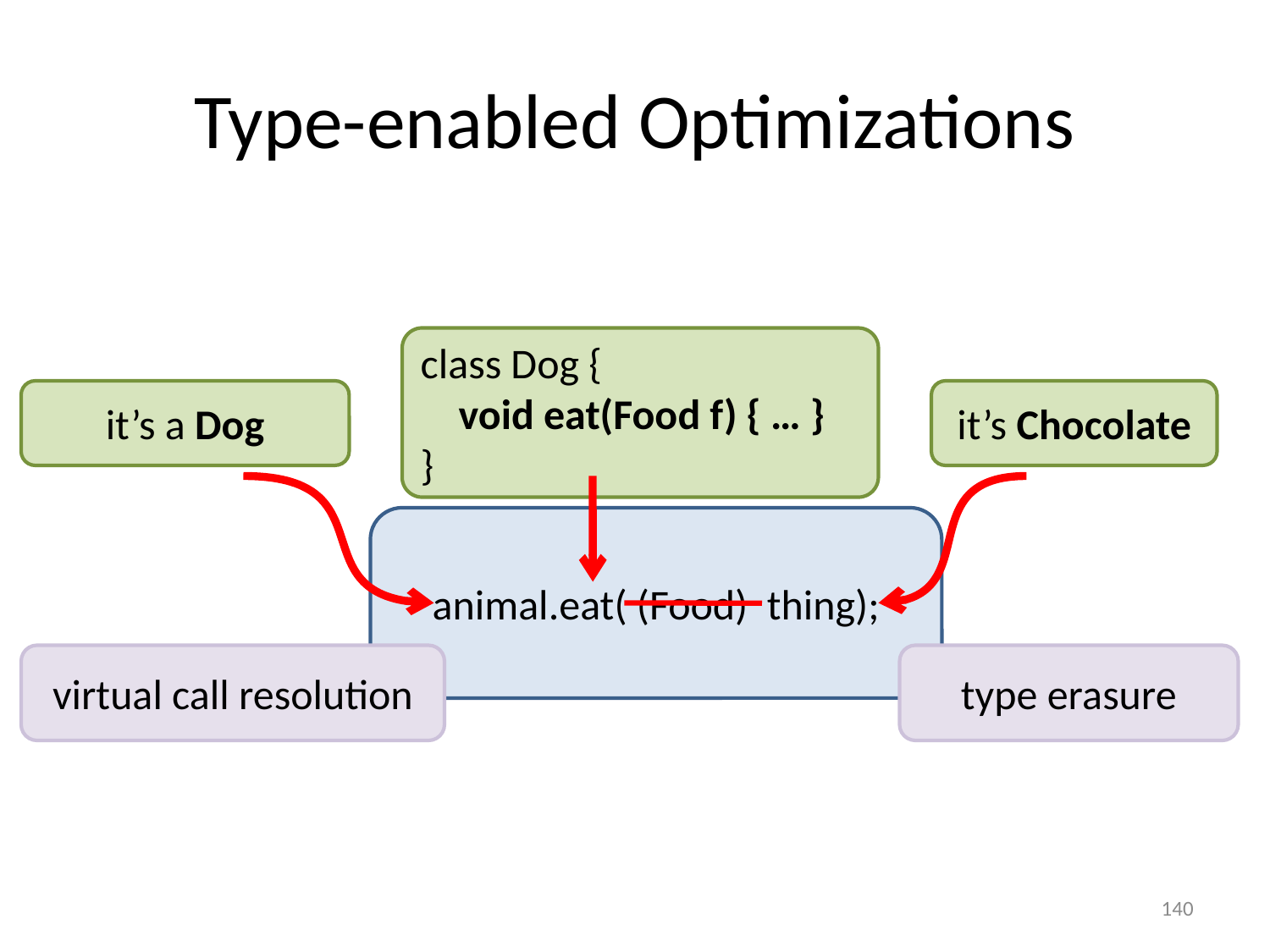

# Type-enabled Optimizations
class Dog {
    void eat(Food f) { … }
}
it’s a Dog
it’s Chocolate
animal.eat( (Food)  thing);
virtual call resolution
type erasure
140